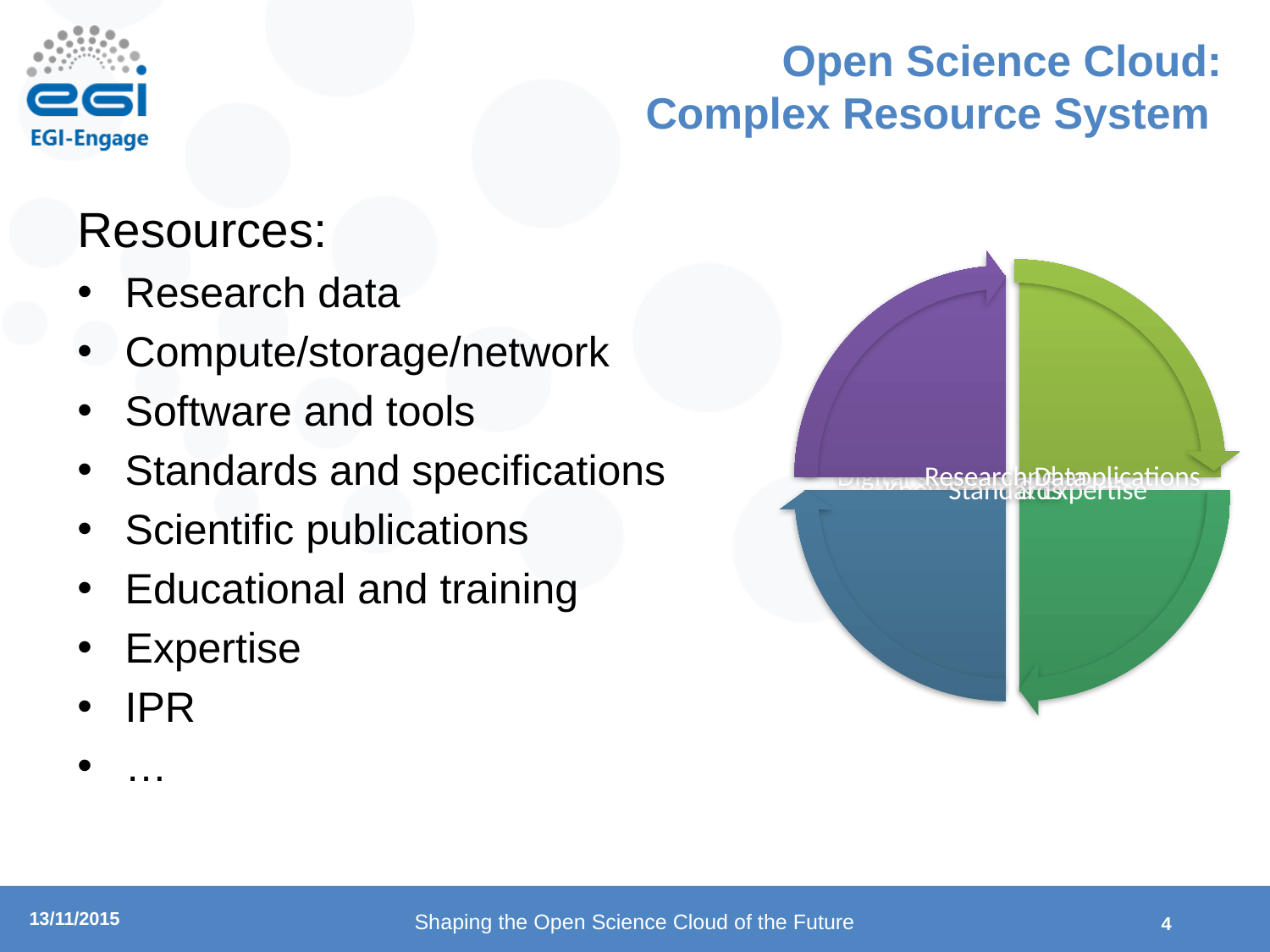

# Open Science Cloud: Complex Resource System
Resources:
Research data
Compute/storage/network
Software and tools
Standards and specifications
Scientific publications
Educational and training
Expertise
IPR
…
Digital services and applications
Knowledge & Expertise
Standards
Research Data
Shaping the Open Science Cloud of the Future